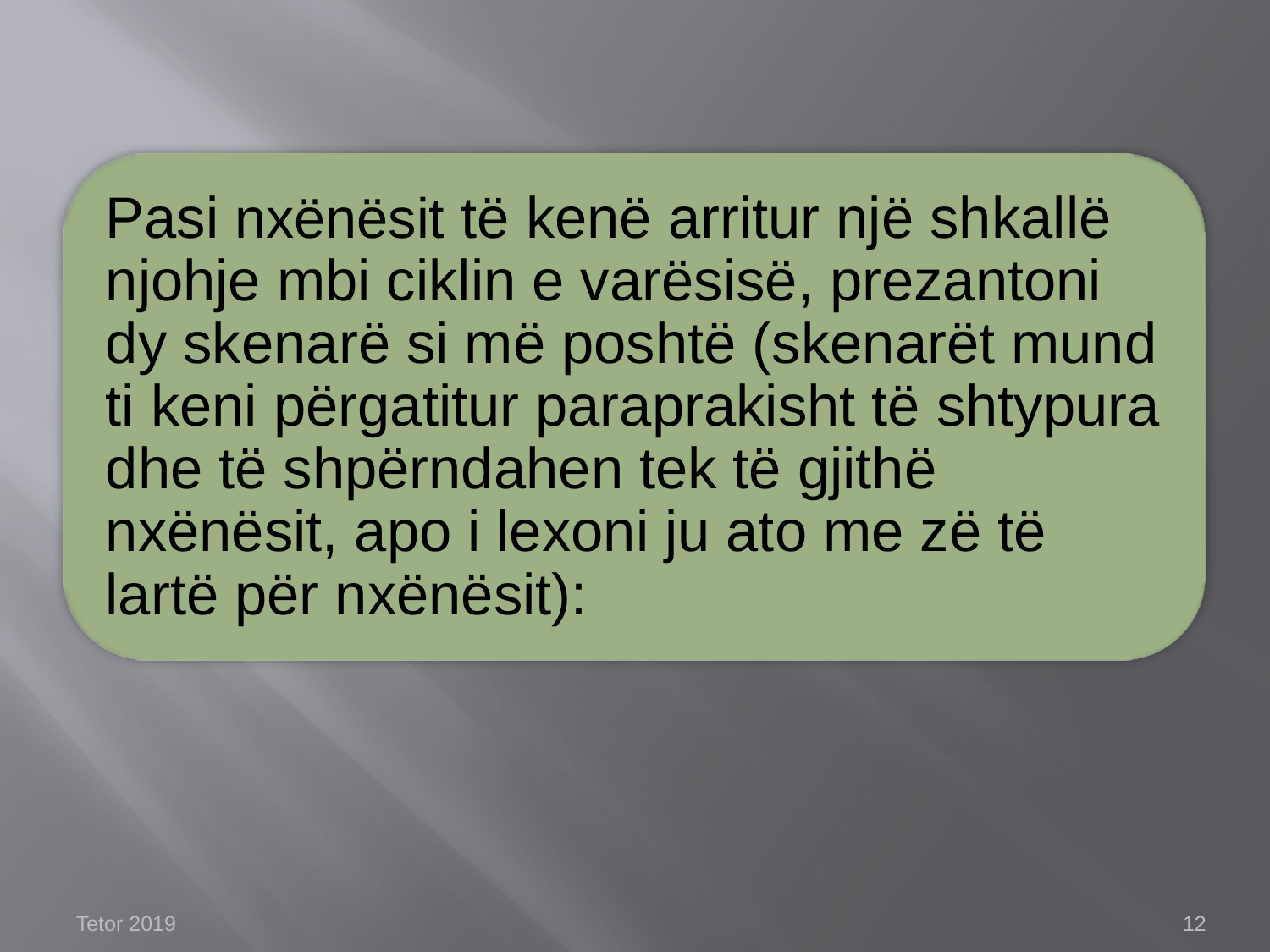

Pasi nxënësit të kenë arritur një shkallë njohje mbi ciklin e varësisë, prezantoni dy skenarë si më poshtë (skenarët mund ti keni përgatitur paraprakisht të shtypura dhe të shpërndahen tek të gjithë nxënësit, apo i lexoni ju ato me zë të lartë për nxënësit):
Tetor 2019
12